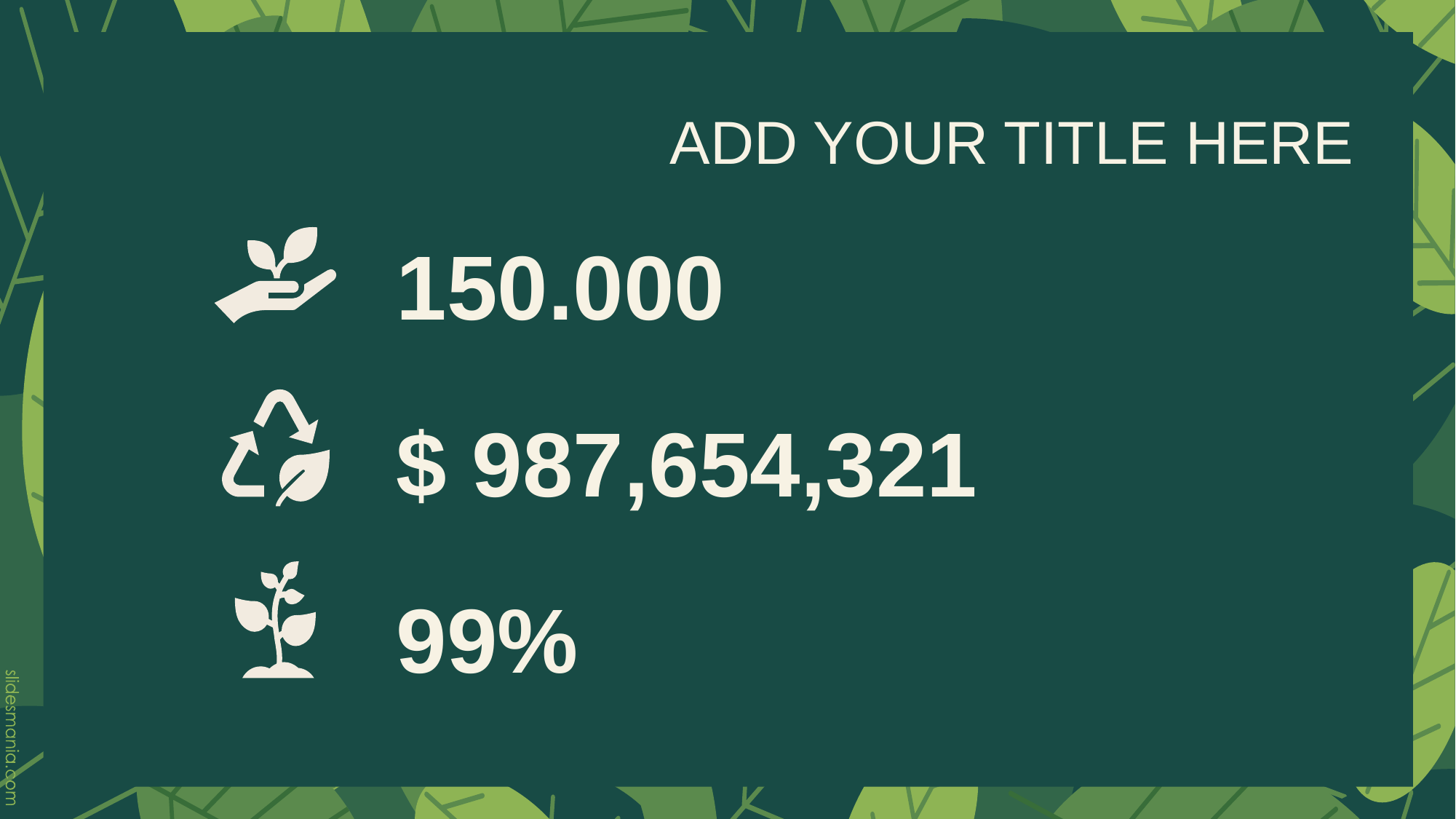

# ADD YOUR TITLE HERE
150.000

$ 987,654,321

99%